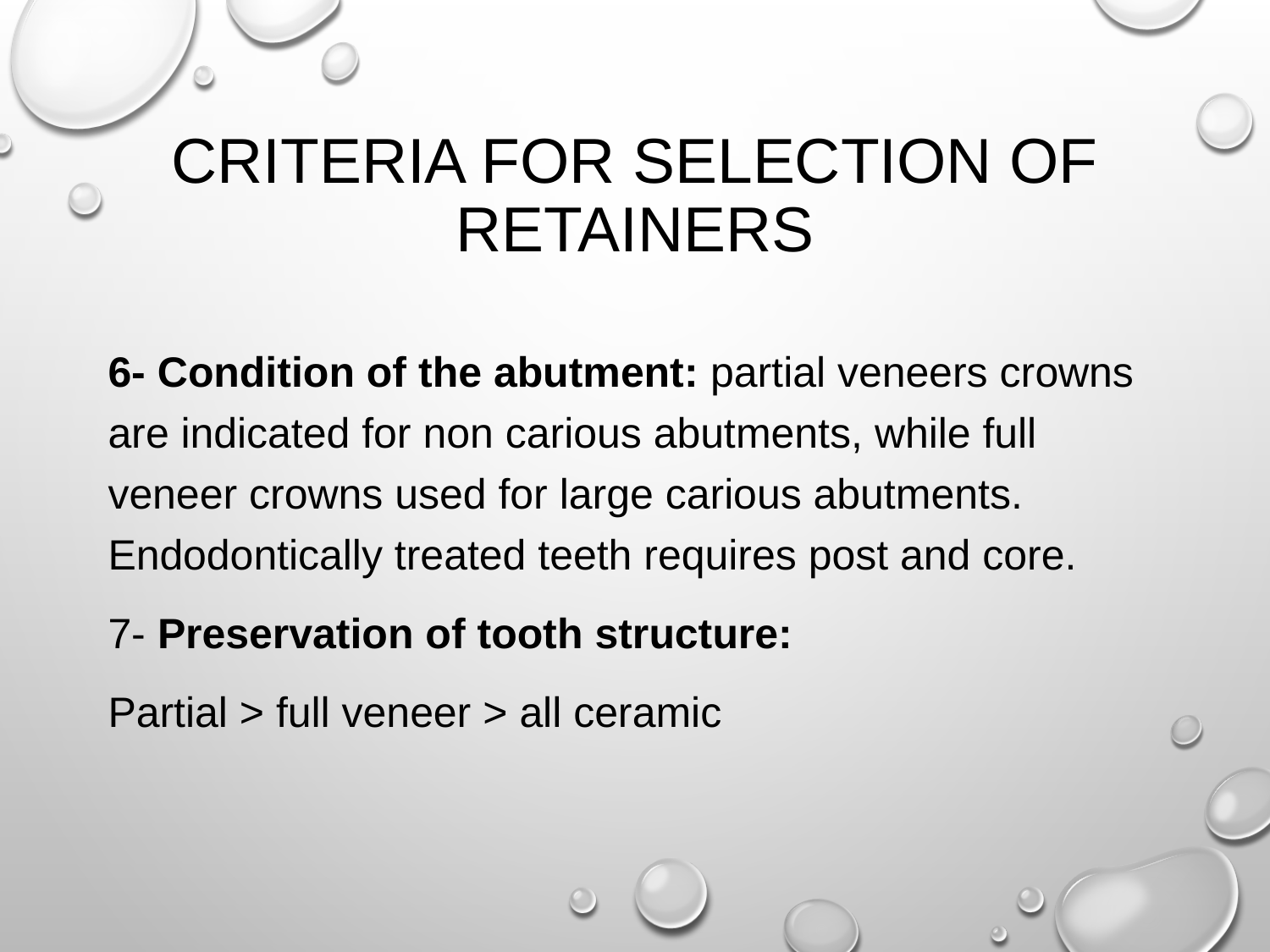

# Criteria for selection of retainers
6- Condition of the abutment: partial veneers crowns are indicated for non carious abutments, while full veneer crowns used for large carious abutments. Endodontically treated teeth requires post and core.
7- Preservation of tooth structure:
Partial > full veneer > all ceramic